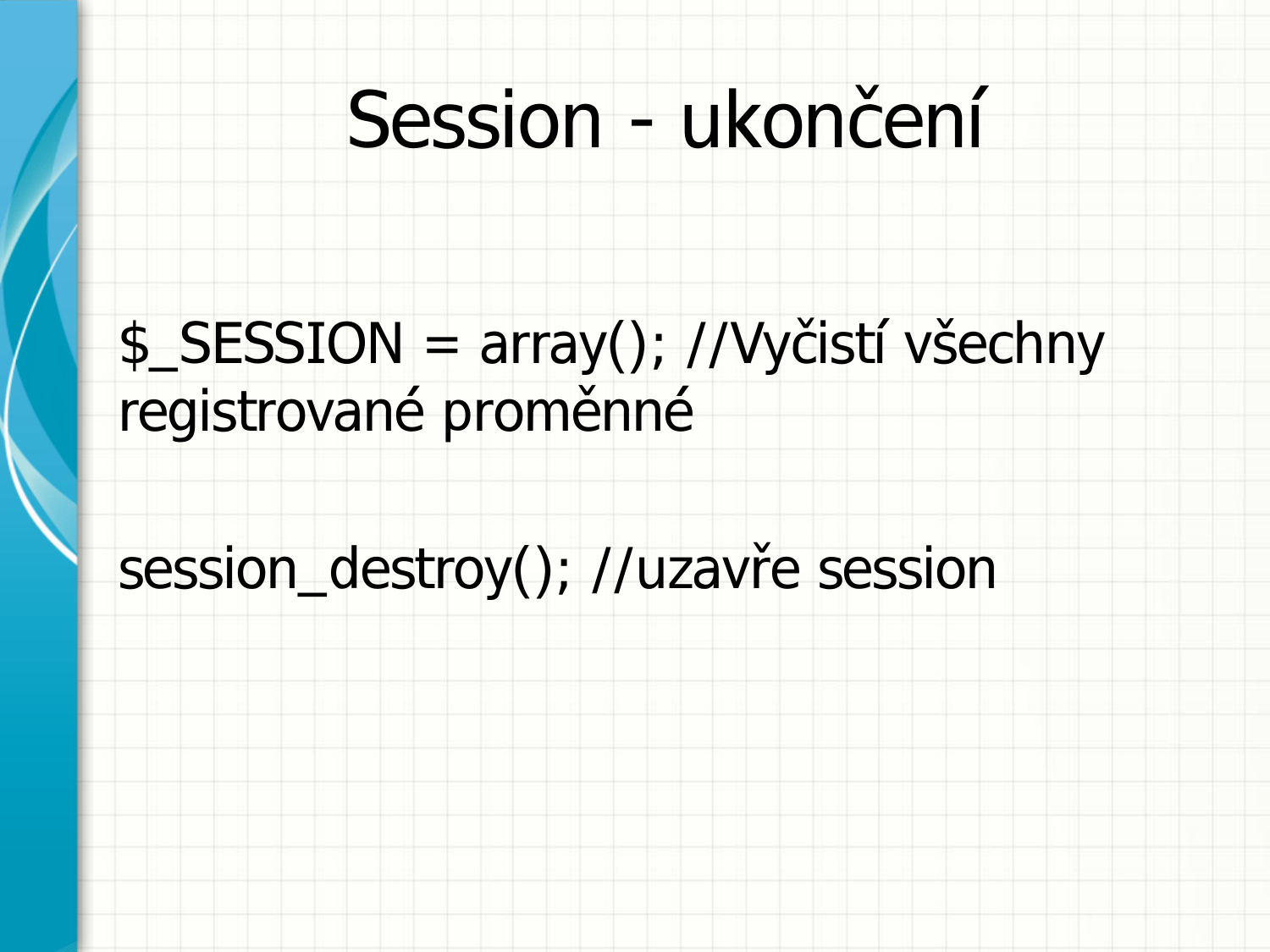

# Session - ukončení

$_SESSION = array(); //Vyčistí všechny registrované proměnné

session_destroy(); //uzavře session